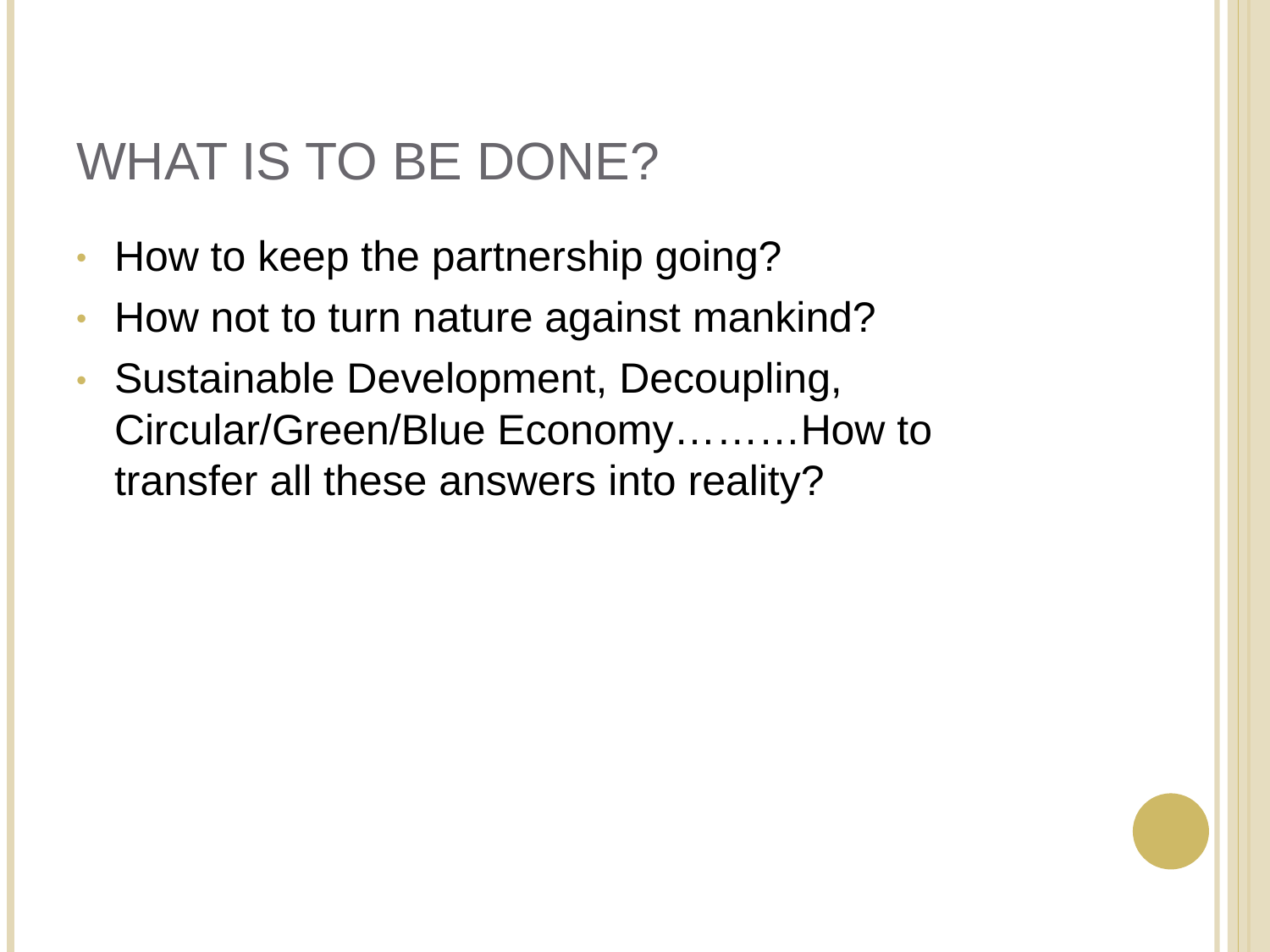

# What is to be done?
How to keep the partnership going?
How not to turn nature against mankind?
Sustainable Development, Decoupling, Circular/Green/Blue Economy………How to transfer all these answers into reality?